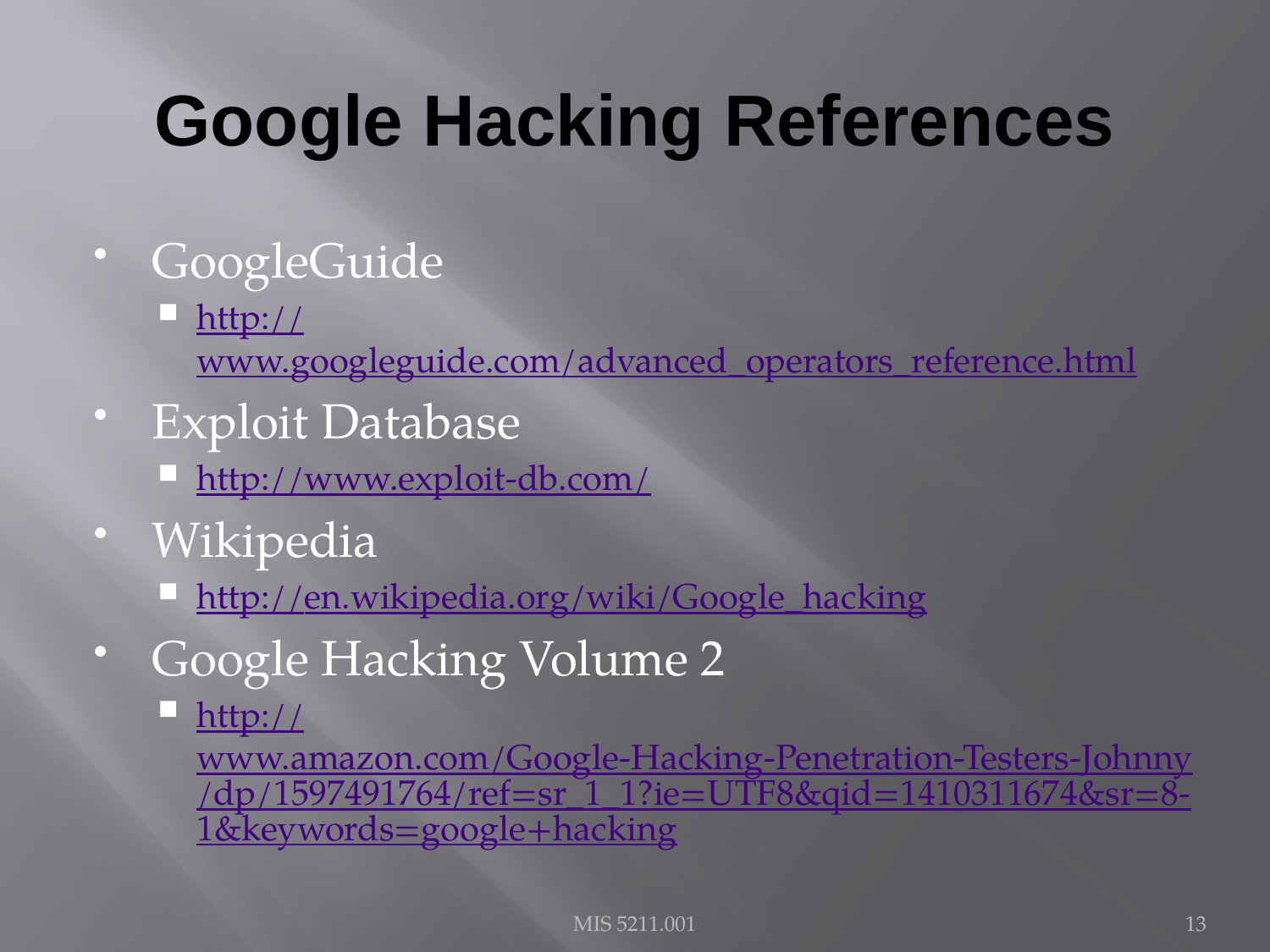

# Google Hacking References
GoogleGuide
http://www.googleguide.com/advanced_operators_reference.html
Exploit Database
http://www.exploit-db.com/
Wikipedia
http://en.wikipedia.org/wiki/Google_hacking
Google Hacking Volume 2
http://www.amazon.com/Google-Hacking-Penetration-Testers-Johnny/dp/1597491764/ref=sr_1_1?ie=UTF8&qid=1410311674&sr=8-1&keywords=google+hacking

MIS 5211.001
13